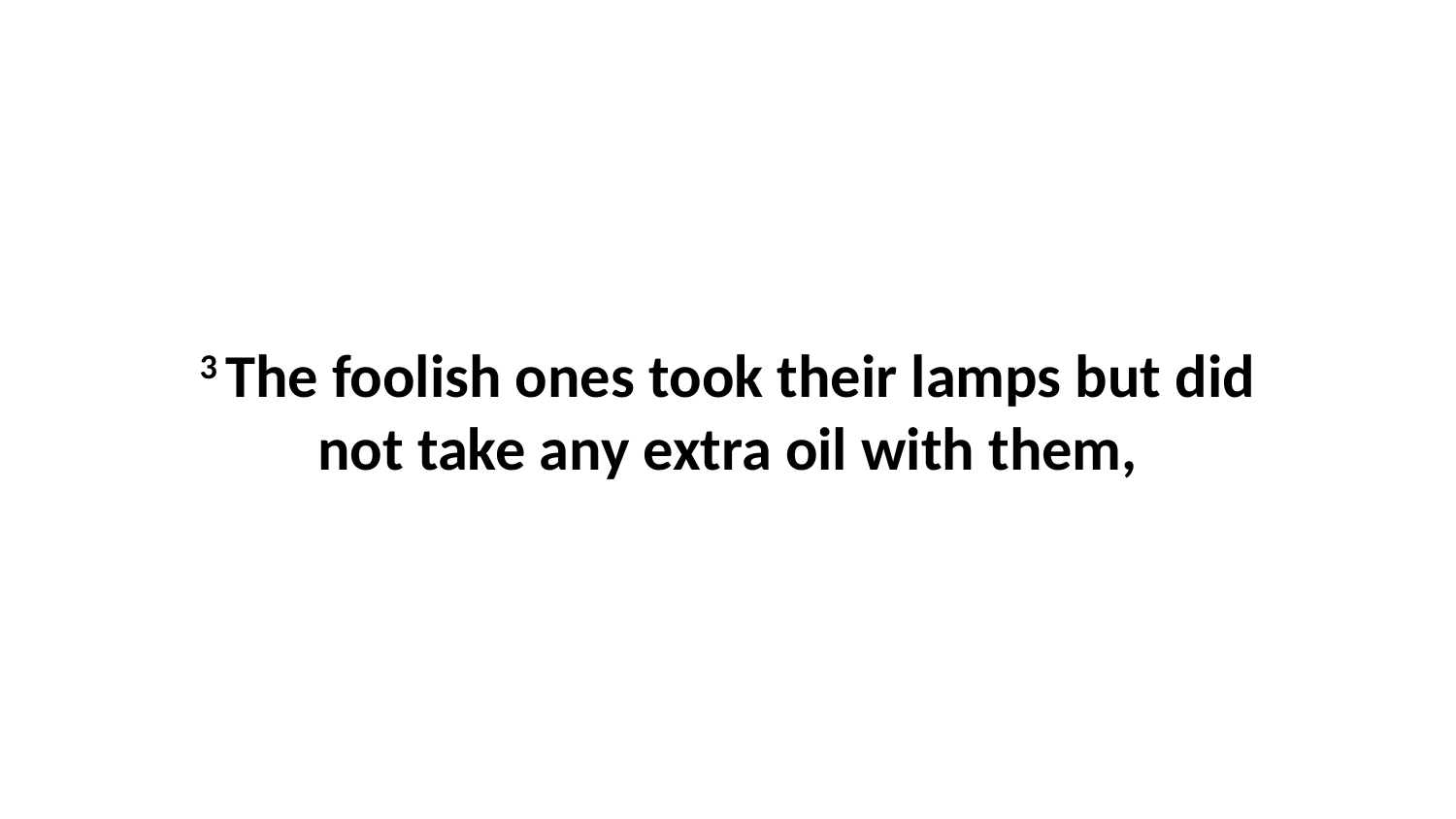

3 The foolish ones took their lamps but did not take any extra oil with them,